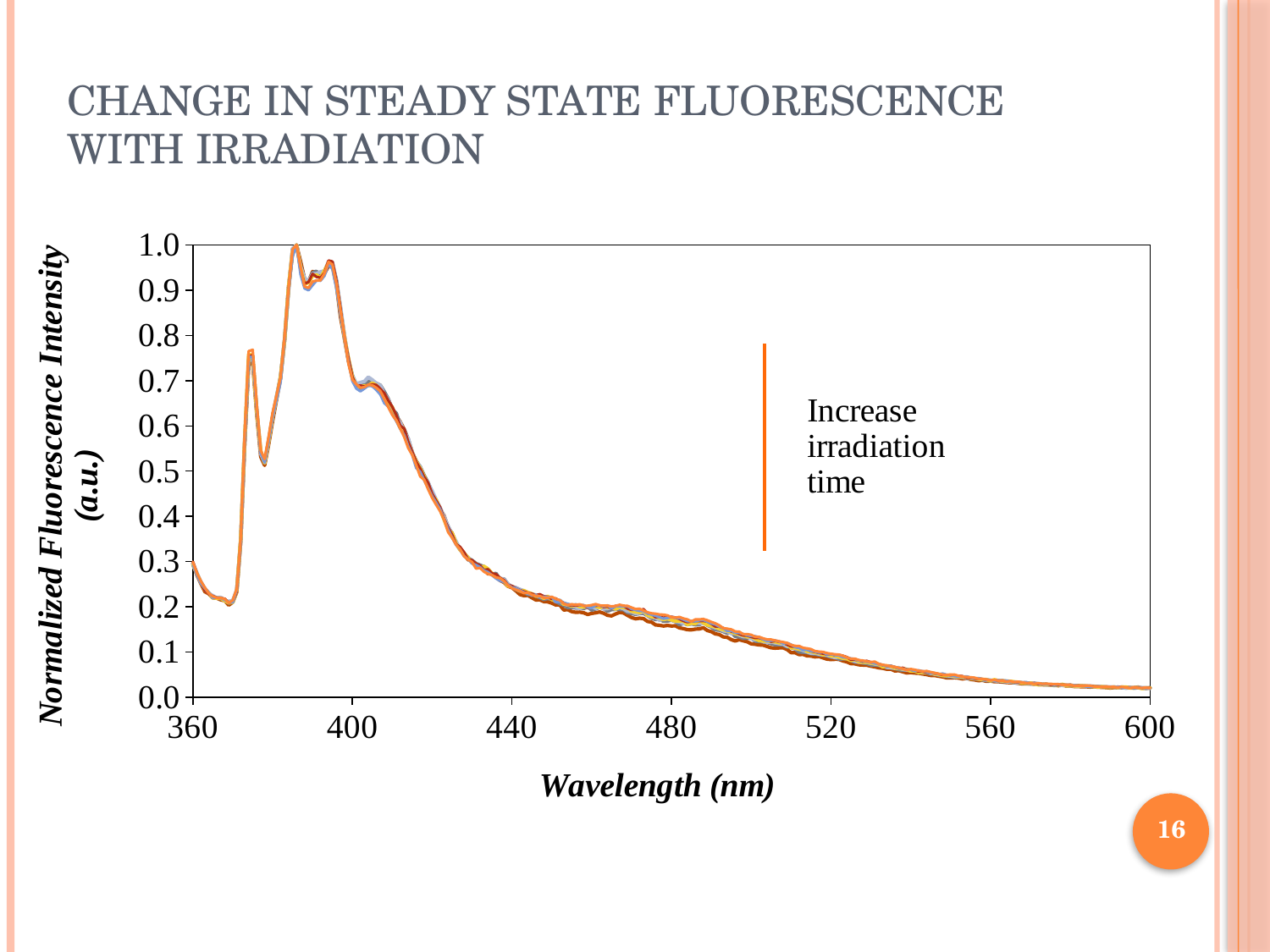

# Change in Steady State Fluorescence with Irradiation

### Chart

| Category |  |  |  |  |  |  |  |
|---|---|---|---|---|---|---|---|
16